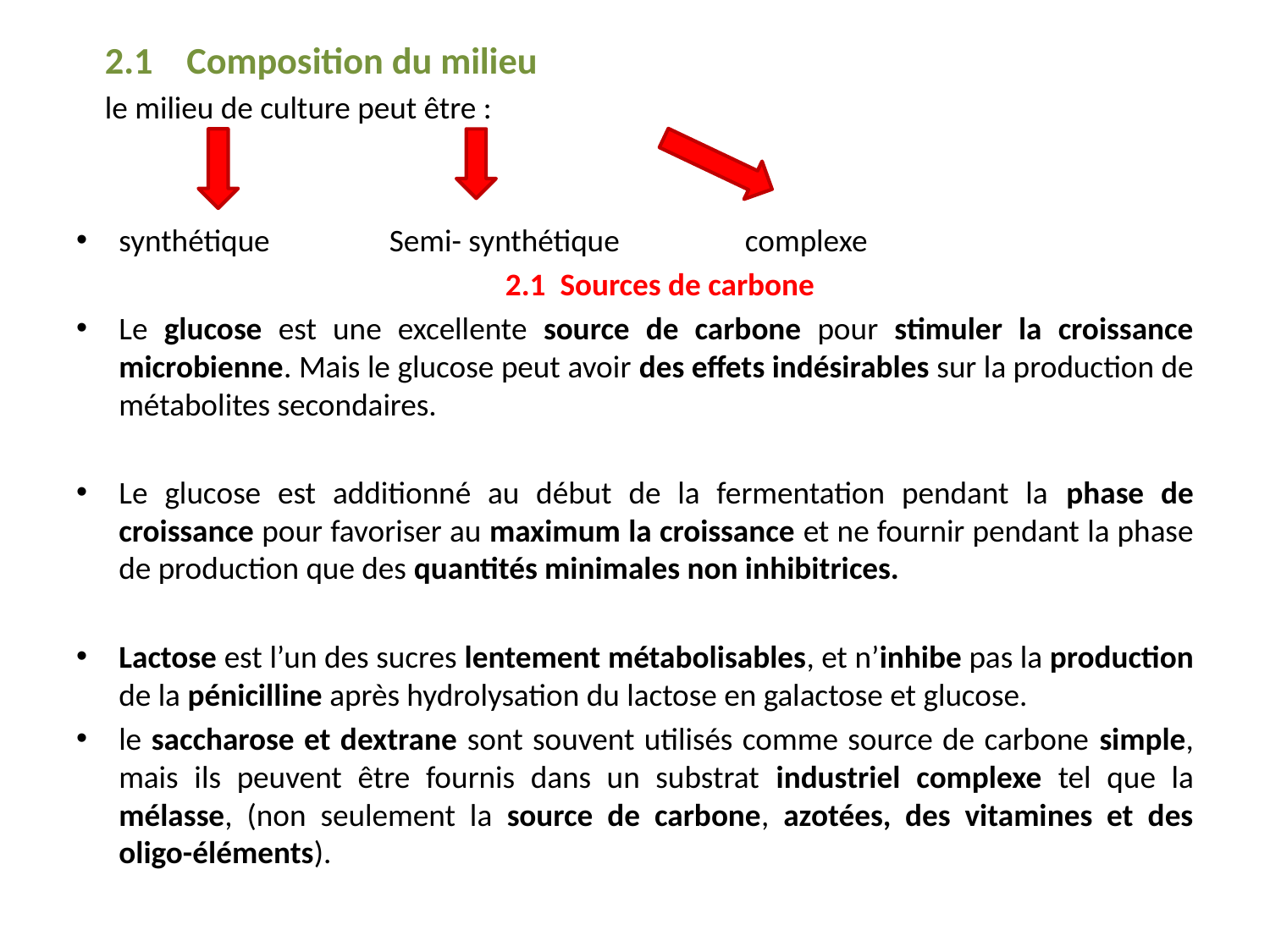

2.1    Composition du milieu
    le milieu de culture peut être :

synthétique	        Semi- synthétique	        complexe
       2.1  Sources de carbone
Le glucose est une excellente source de carbone pour stimuler la croissance microbienne. Mais le glucose peut avoir des effets indésirables sur la production de métabolites secondaires.

Le glucose est additionné au début de la fermentation pendant la phase de croissance pour favoriser au maximum la croissance et ne fournir pendant la phase de production que des quantités minimales non inhibitrices.

Lactose est l’un des sucres lentement métabolisables, et n’inhibe pas la production de la pénicilline après hydrolysation du lactose en galactose et glucose.
le saccharose et dextrane sont souvent utilisés comme source de carbone simple, mais ils peuvent être fournis dans un substrat industriel complexe tel que la mélasse, (non seulement la source de carbone, azotées, des vitamines et des oligo-éléments).